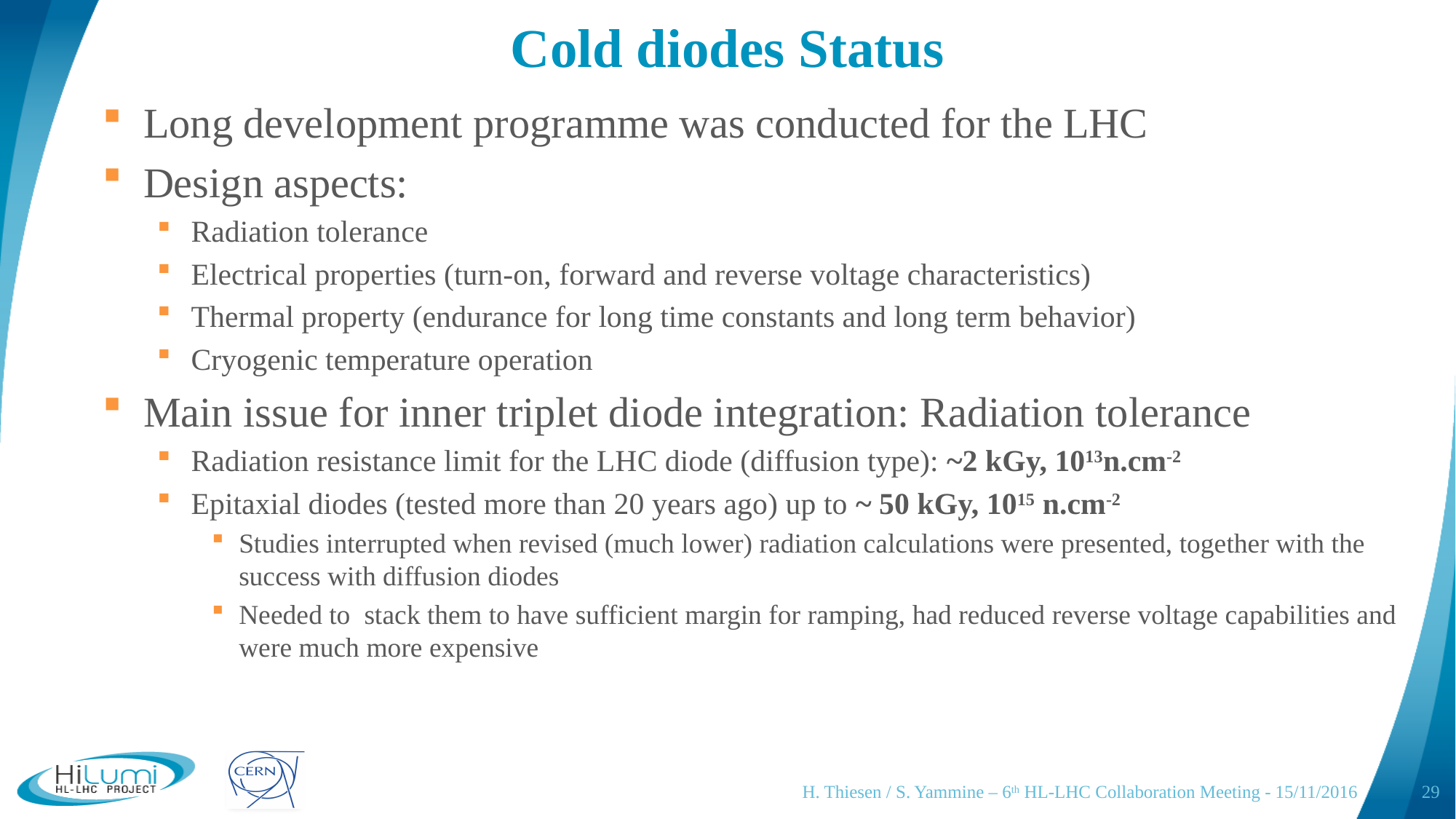

# Cold diodes Status
Long development programme was conducted for the LHC
Design aspects:
Radiation tolerance
Electrical properties (turn-on, forward and reverse voltage characteristics)
Thermal property (endurance for long time constants and long term behavior)
Cryogenic temperature operation
Main issue for inner triplet diode integration: Radiation tolerance
Radiation resistance limit for the LHC diode (diffusion type): ~2 kGy, 1013n.cm-2
Epitaxial diodes (tested more than 20 years ago) up to ~ 50 kGy, 1015 n.cm-2
Studies interrupted when revised (much lower) radiation calculations were presented, together with the success with diffusion diodes
Needed to  stack them to have sufficient margin for ramping, had reduced reverse voltage capabilities and were much more expensive
H. Thiesen / S. Yammine – 6th HL-LHC Collaboration Meeting - 15/11/2016
29